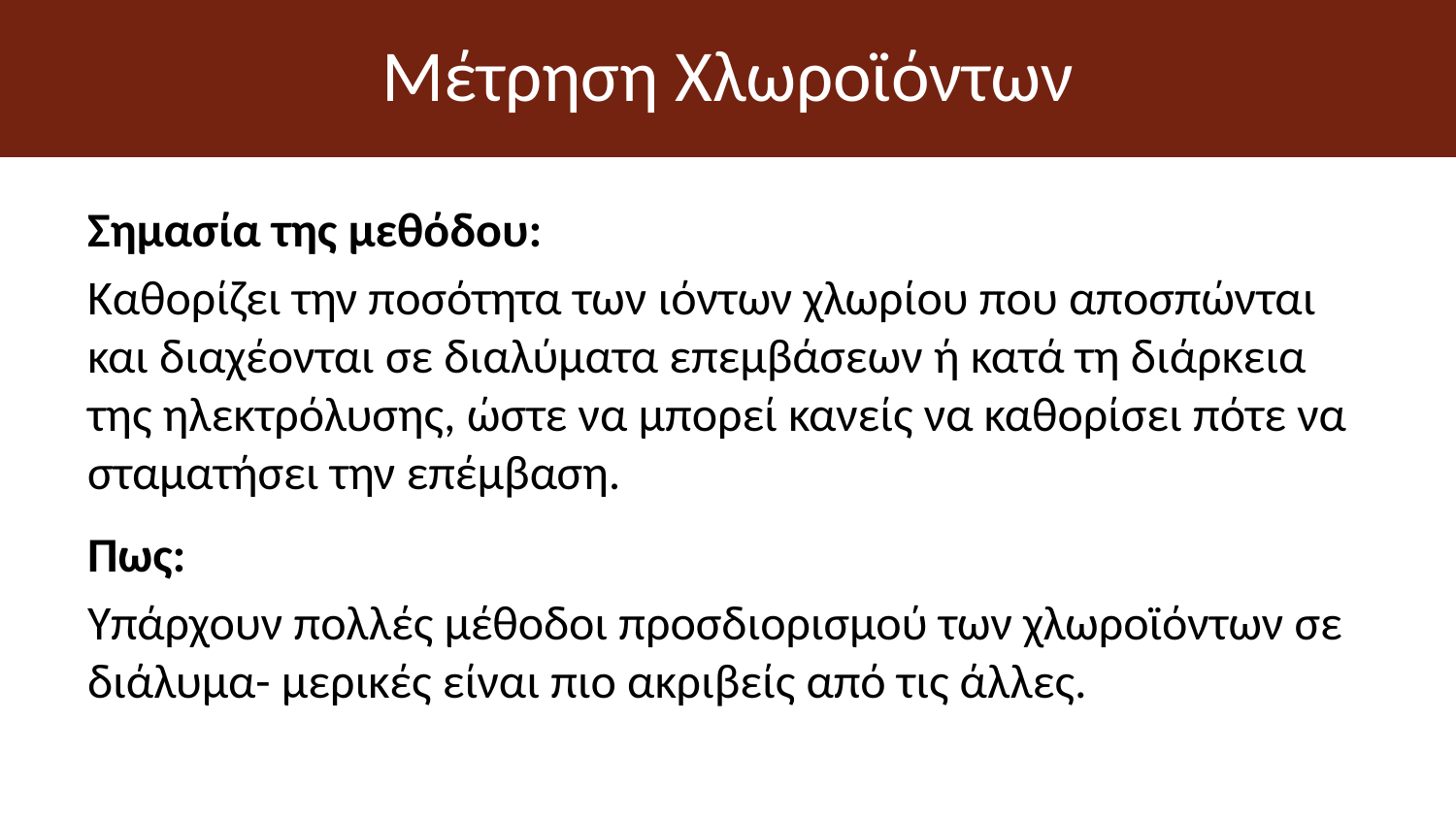

# Μέτρηση Χλωροϊόντων
Σημασία της μεθόδου:
Καθορίζει την ποσότητα των ιόντων χλωρίου που αποσπώνται και διαχέονται σε διαλύματα επεμβάσεων ή κατά τη διάρκεια της ηλεκτρόλυσης, ώστε να μπορεί κανείς να καθορίσει πότε να σταματήσει την επέμβαση.
Πως:
Υπάρχουν πολλές μέθοδοι προσδιορισμού των χλωροϊόντων σε διάλυμα- μερικές είναι πιο ακριβείς από τις άλλες.